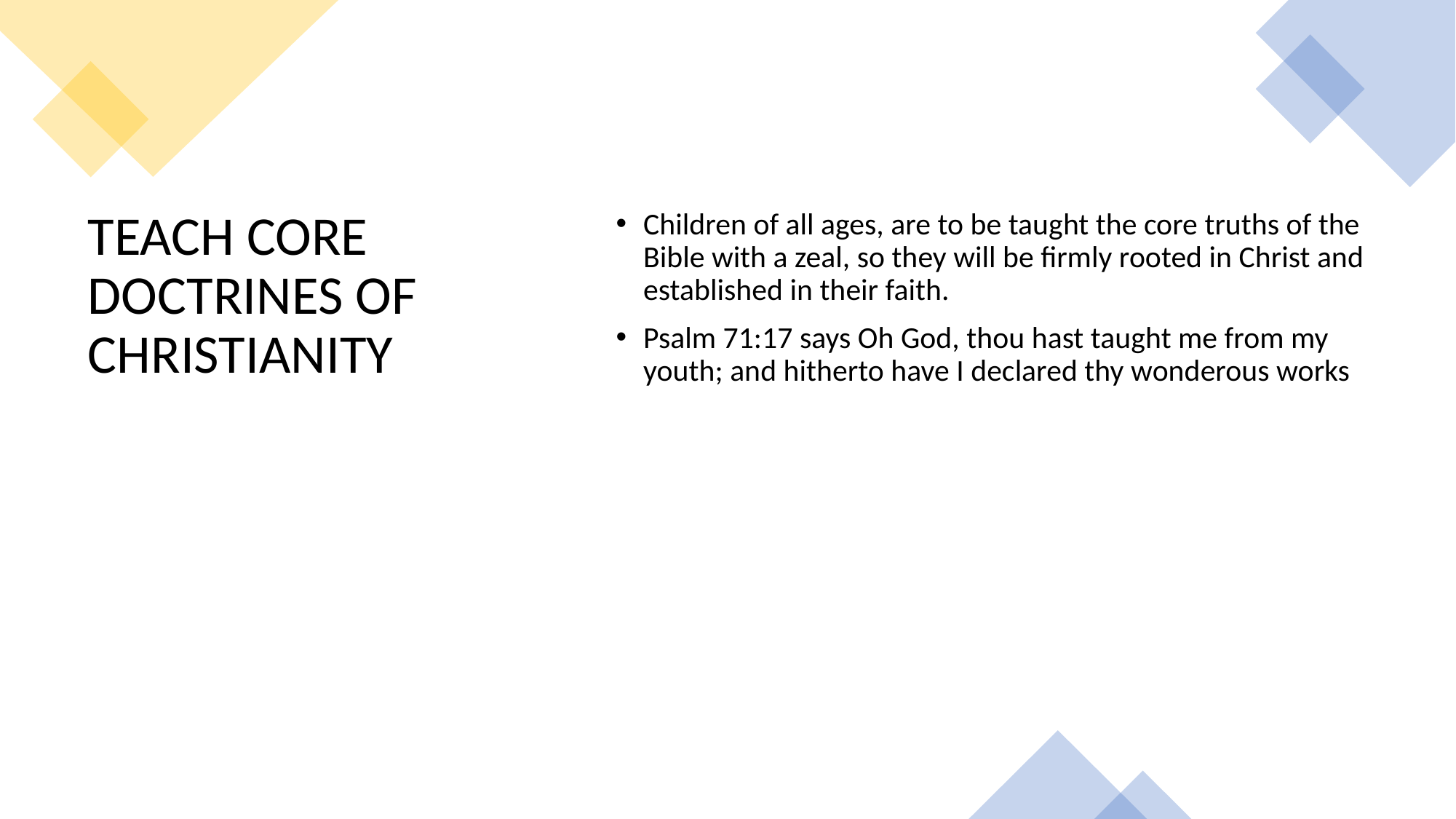

Children of all ages, are to be taught the core truths of the Bible with a zeal, so they will be firmly rooted in Christ and established in their faith.
Psalm 71:17 says Oh God, thou hast taught me from my youth; and hitherto have I declared thy wonderous works
# TEACH CORE DOCTRINES OF CHRISTIANITY